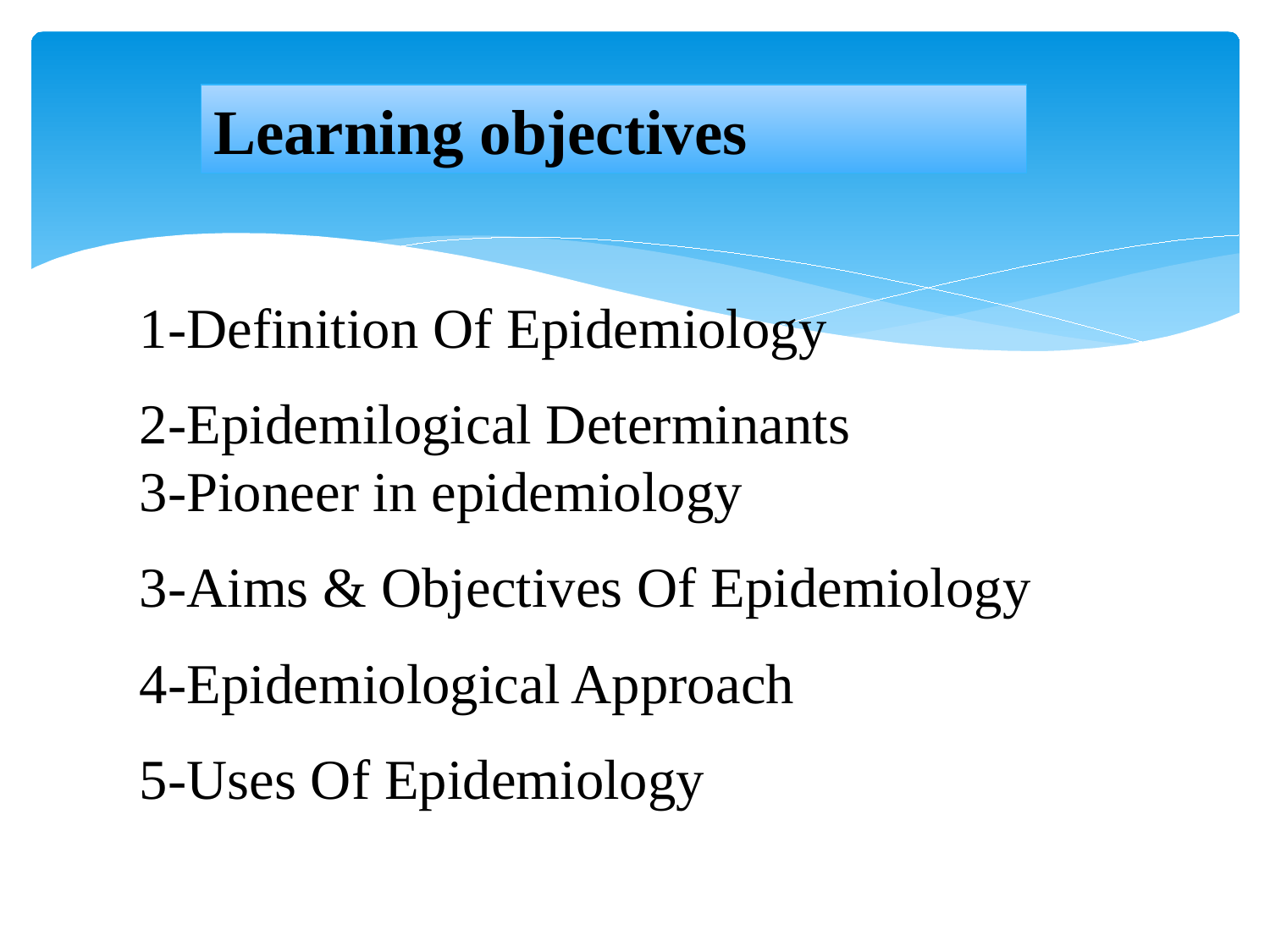

Learning objectives
1-Definition Of Epidemiology
2-Epidemilogical Determinants
3-Pioneer in epidemiology
3-Aims & Objectives Of Epidemiology
4-Epidemiological Approach
5-Uses Of Epidemiology